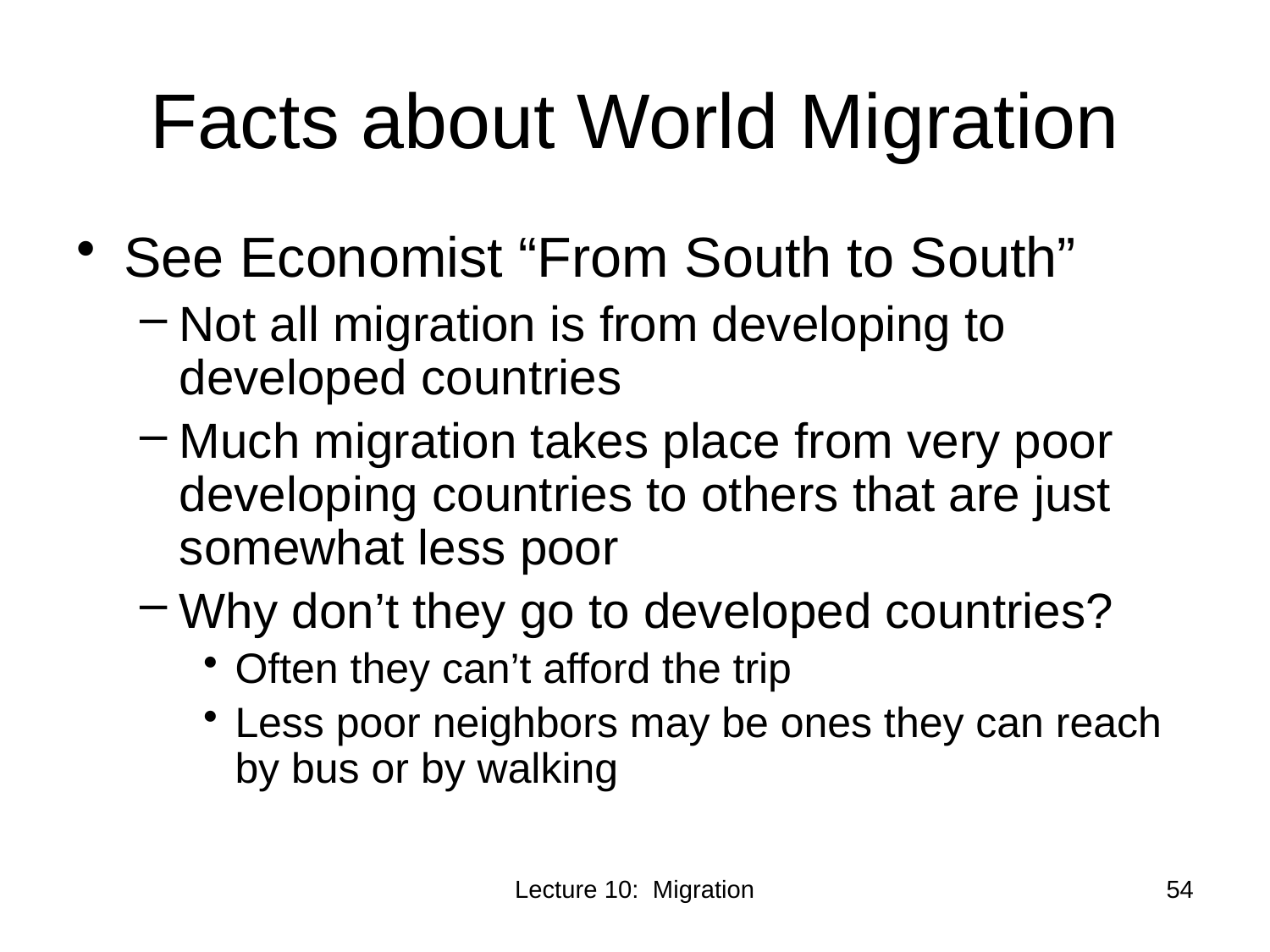

# Facts about World Migration
See Economist “From South to South”
Not all migration is from developing to developed countries
Much migration takes place from very poor developing countries to others that are just somewhat less poor
Why don’t they go to developed countries?
Often they can’t afford the trip
Less poor neighbors may be ones they can reach by bus or by walking

Lecture 10:  Migration
54